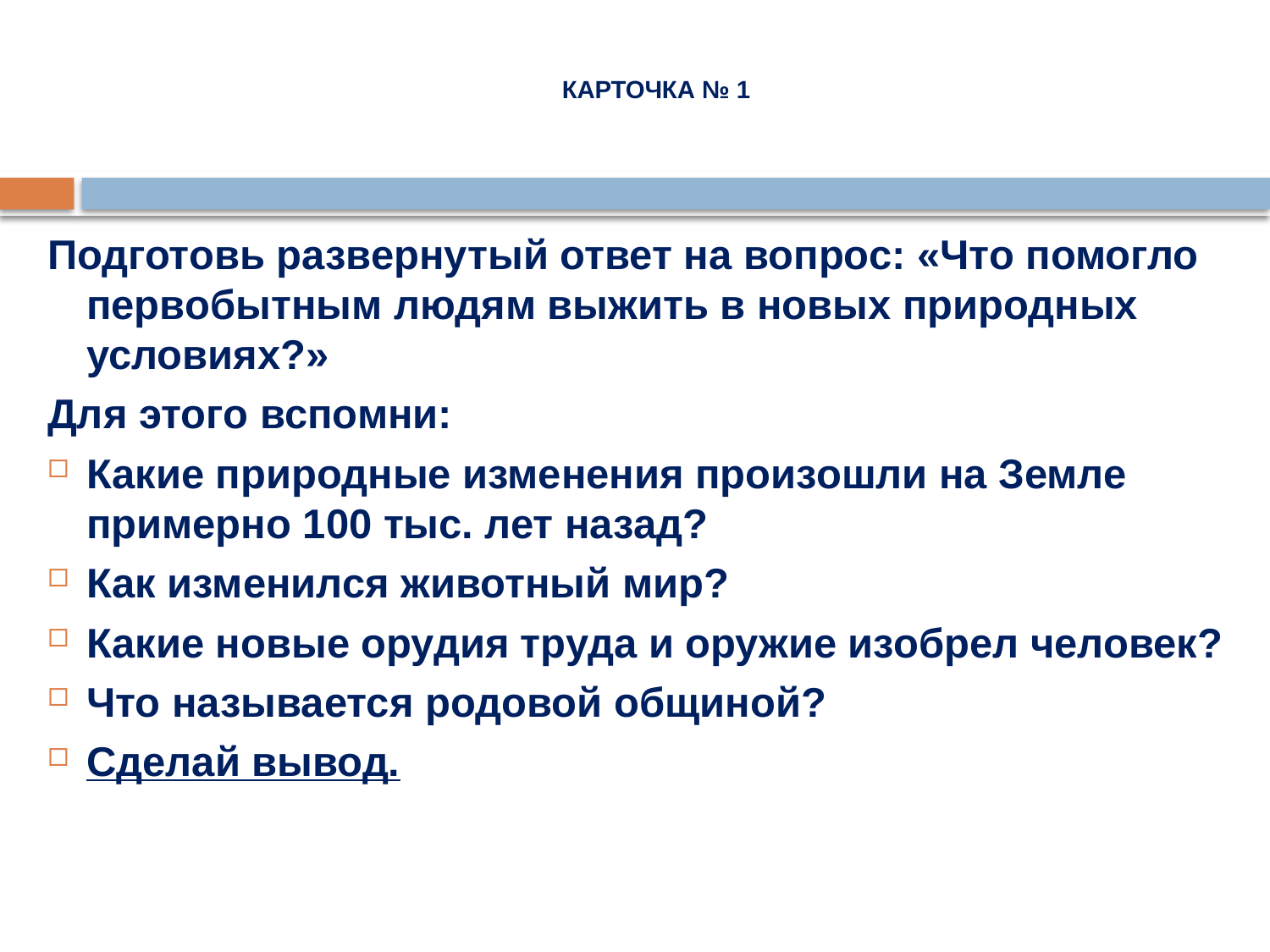

# КАРТОЧКА № 1
Подготовь развернутый ответ на вопрос: «Что помогло первобытным людям выжить в новых природных условиях?»
Для этого вспомни:
Какие природные изменения произошли на Земле примерно 100 тыс. лет назад?
Как изменился животный мир?
Какие новые орудия труда и оружие изобрел человек?
Что называется родовой общиной?
Сделай вывод.